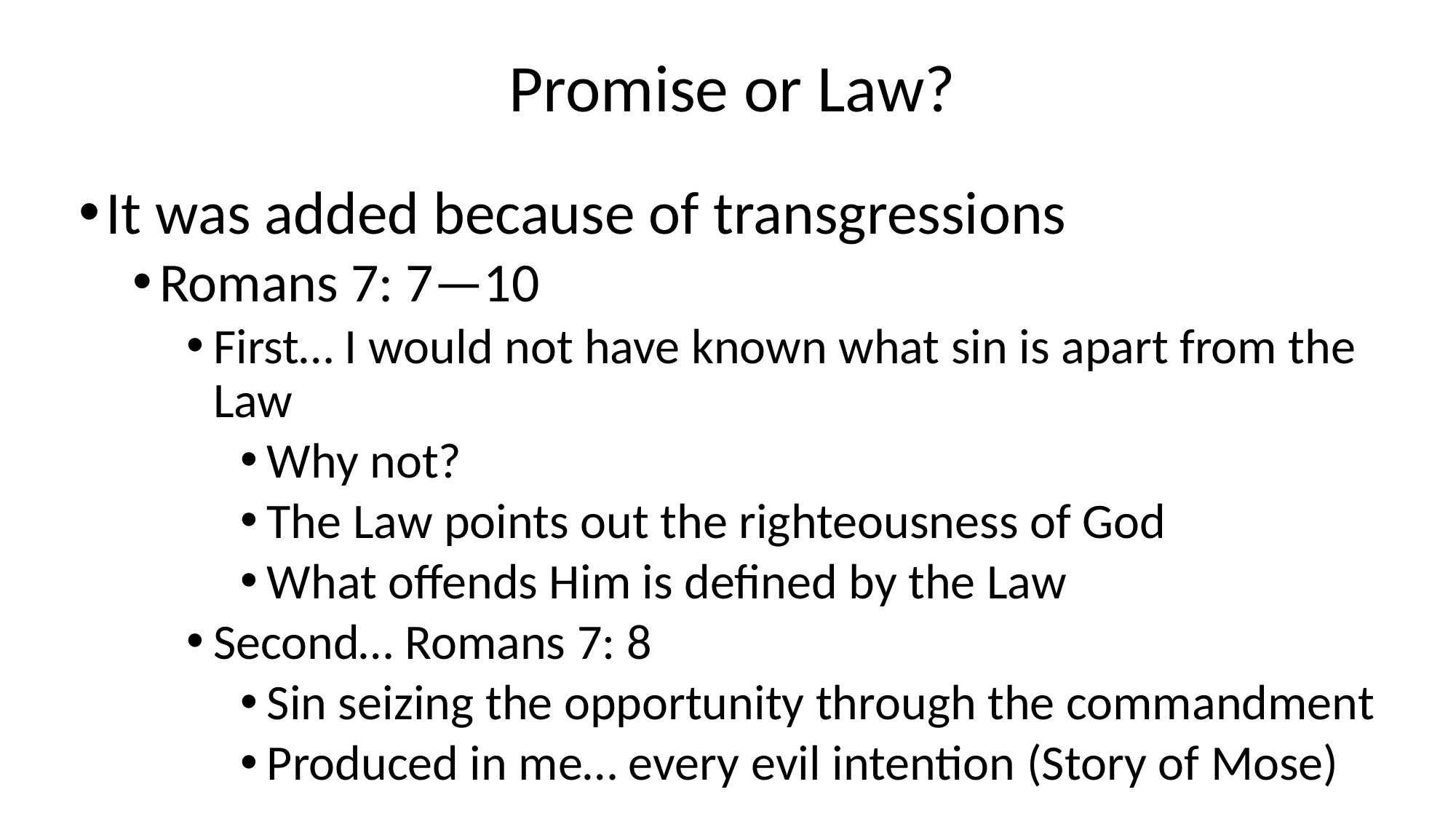

# Promise or Law?
It was added because of transgressions
Romans 7: 7—10
First… I would not have known what sin is apart from the Law
Why not?
The Law points out the righteousness of God
What offends Him is defined by the Law
Second… Romans 7: 8
Sin seizing the opportunity through the commandment
Produced in me… every evil intention (Story of Mose)